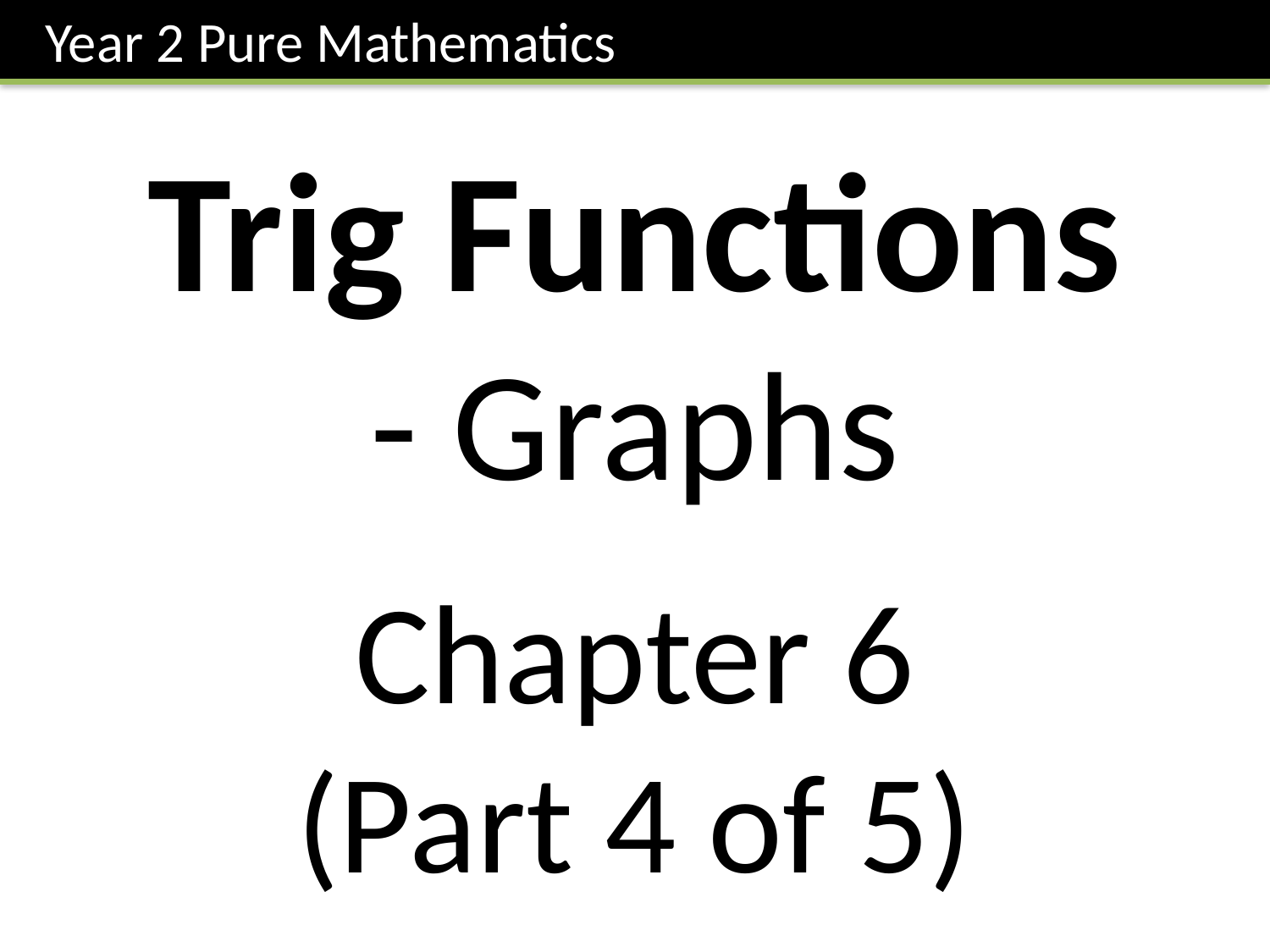

Year 2 Pure Mathematics
Trig Functions
- Graphs

Chapter 6
(Part 4 of 5)